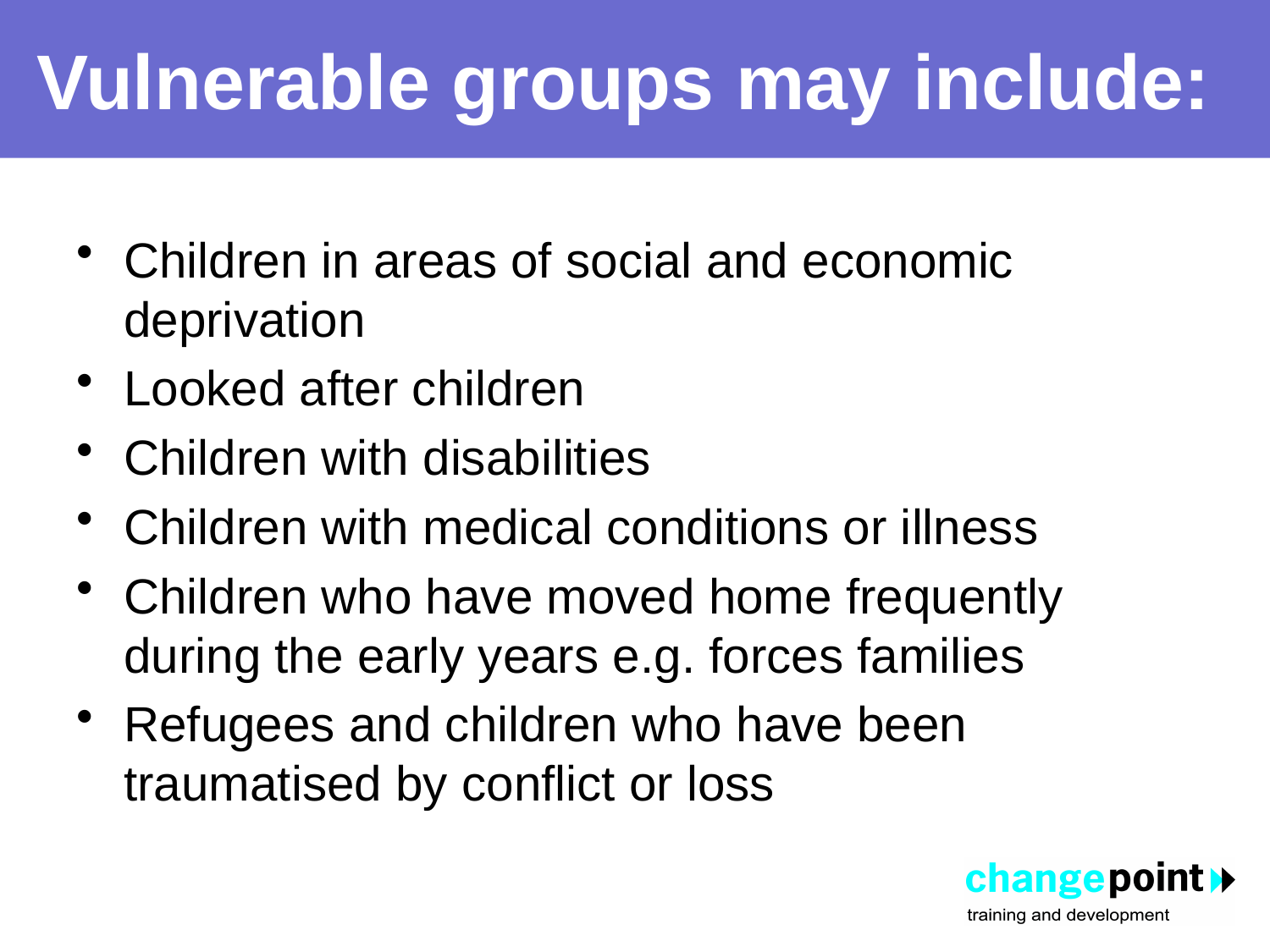

# Vulnerable groups may include:
Children in areas of social and economic deprivation
Looked after children
Children with disabilities
Children with medical conditions or illness
Children who have moved home frequently during the early years e.g. forces families
Refugees and children who have been traumatised by conflict or loss
65